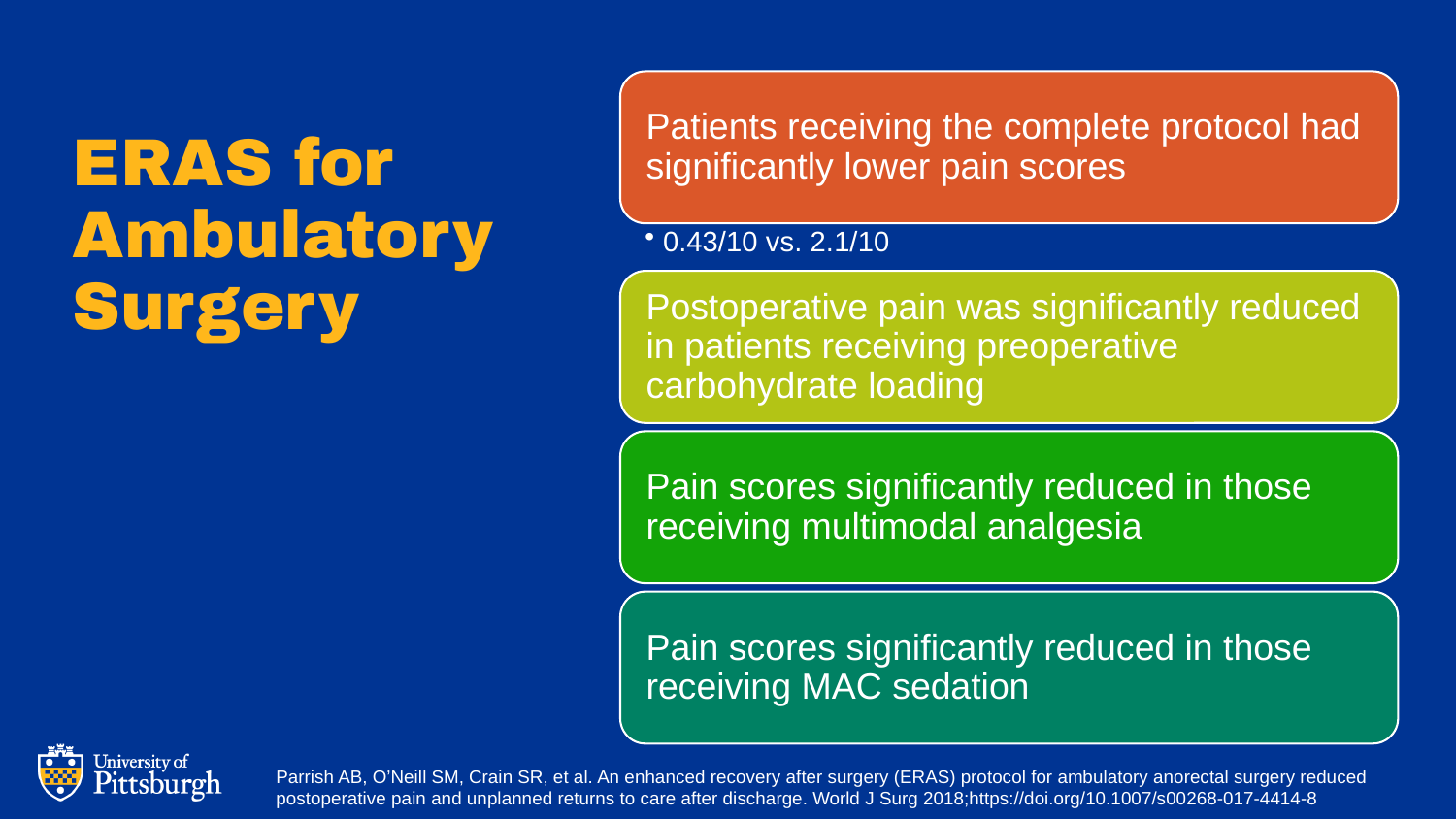

Patients receiving the complete protocol had significantly lower pain scores
0.43/10 vs. 2.1/10
Postoperative pain was significantly reduced in patients receiving preoperative carbohydrate loading
Pain scores significantly reduced in those receiving multimodal analgesia
Pain scores significantly reduced in those receiving MAC sedation
# ERAS for Ambulatory Surgery
Parrish AB, O’Neill SM, Crain SR, et al. An enhanced recovery after surgery (ERAS) protocol for ambulatory anorectal surgery reduced postoperative pain and unplanned returns to care after discharge. World J Surg 2018;https://doi.org/10.1007/s00268-017-4414-8